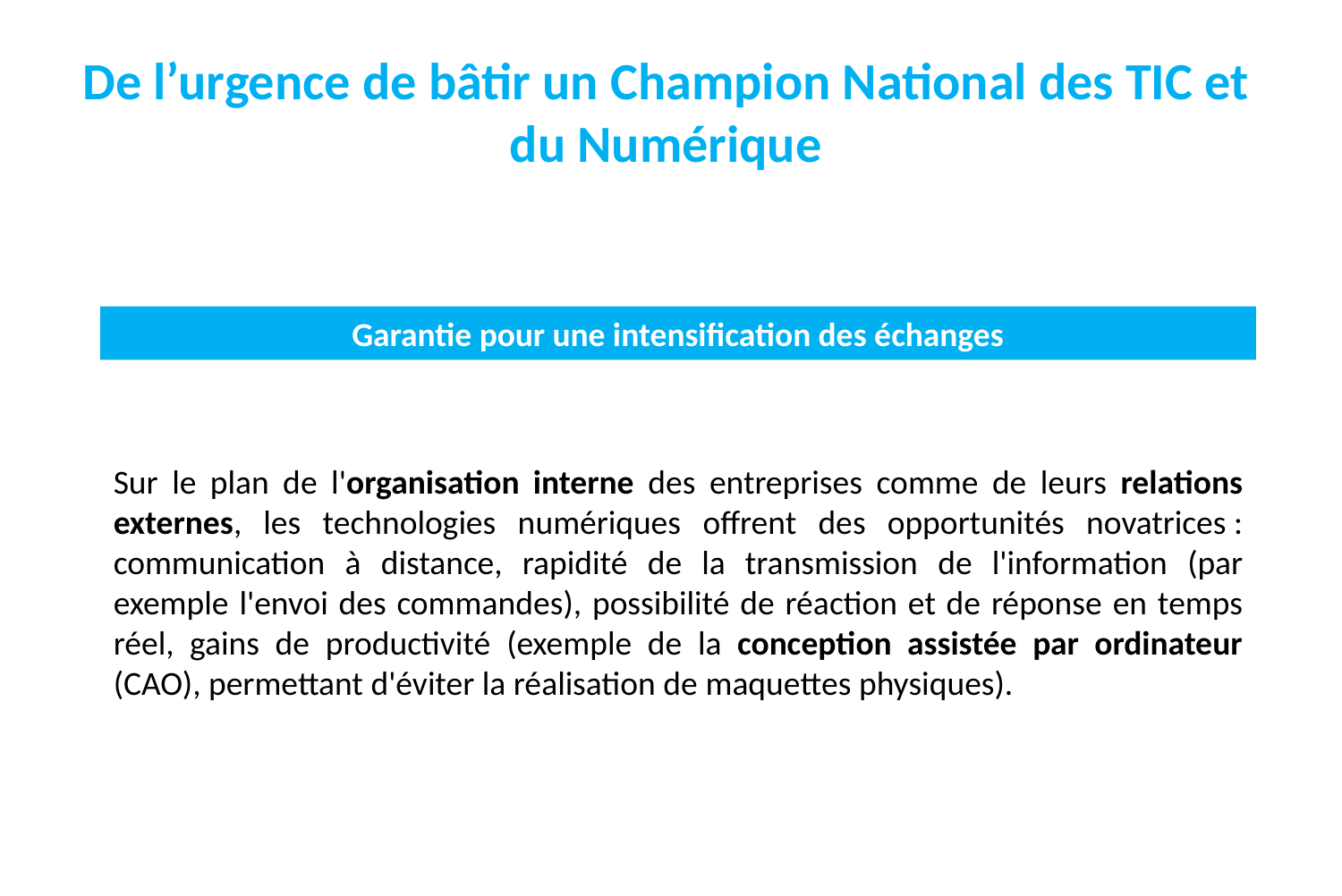

De l’urgence de bâtir un Champion National des TIC et du Numérique
Garantie pour une intensification des échanges
Sur le plan de l'organisation interne des entreprises comme de leurs relations externes, les technologies numériques offrent des opportunités novatrices : communication à distance, rapidité de la transmission de l'information (par exemple l'envoi des commandes), possibilité de réaction et de réponse en temps réel, gains de productivité (exemple de la conception assistée par ordinateur (CAO), permettant d'éviter la réalisation de maquettes physiques).